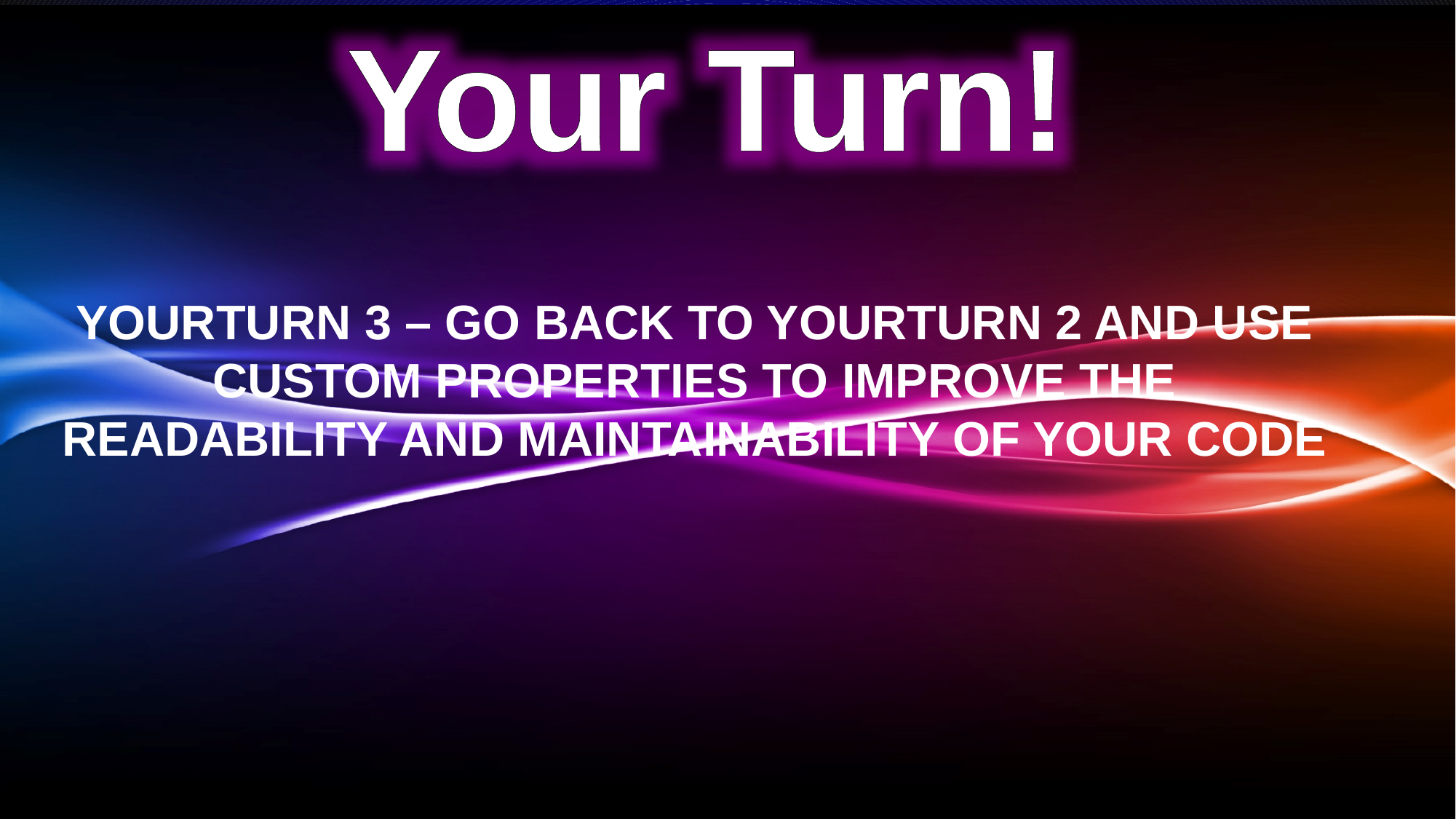

# Yourturn 3 – Go back to yourturn 2 and use custom properties to improve the readability and maintainability of your code